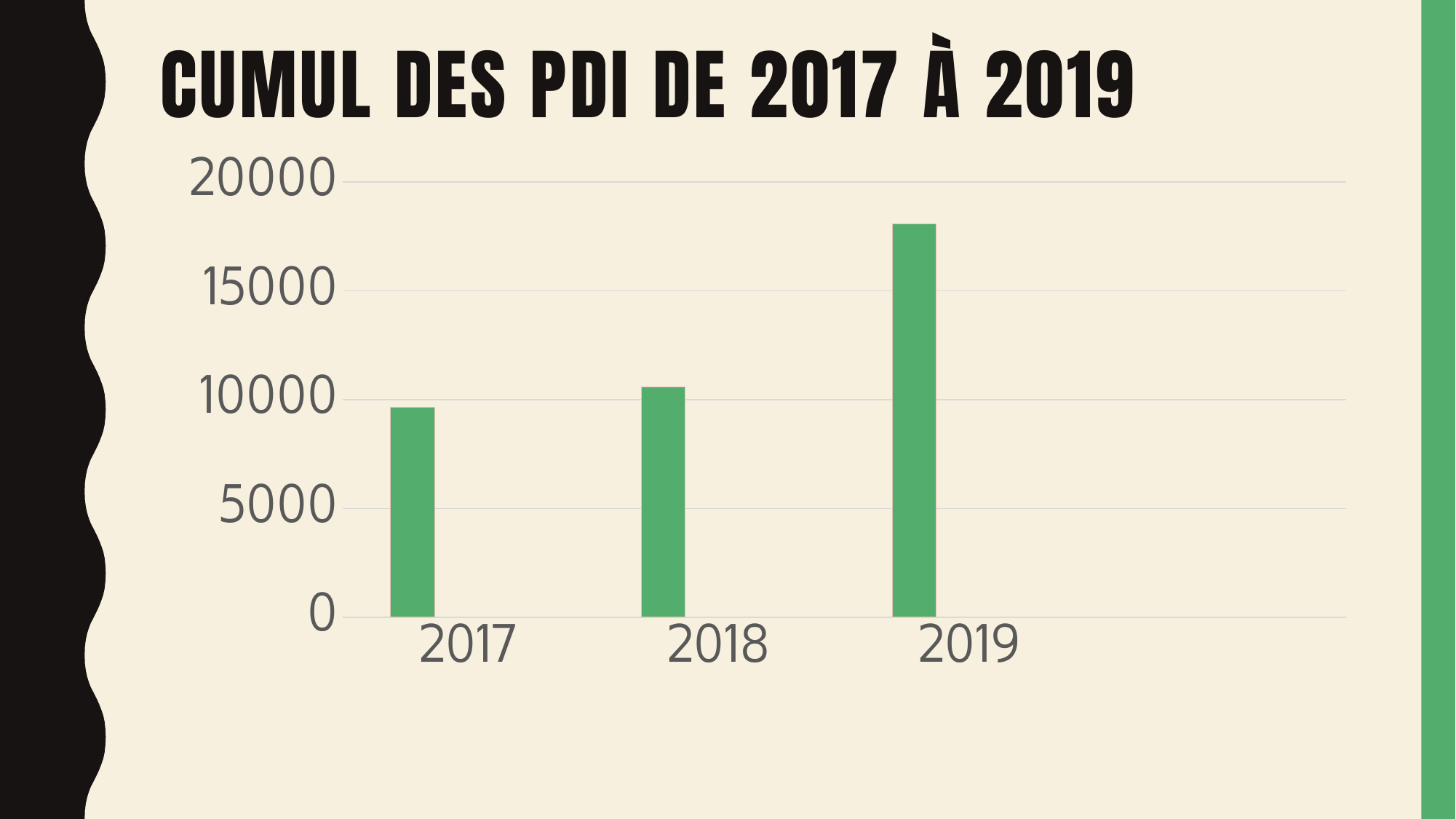

# Cumul des pdi de 2017 à 2019

### Chart

| Category | Série 1 | Colonne1 | Colonne2 |
|---|---|---|---|
| 2017 | 9629.0 | None | None |
| 2018 | 10565.0 | None | None |
| 2019 | 18068.0 | None | None |
|  | None | None | None |